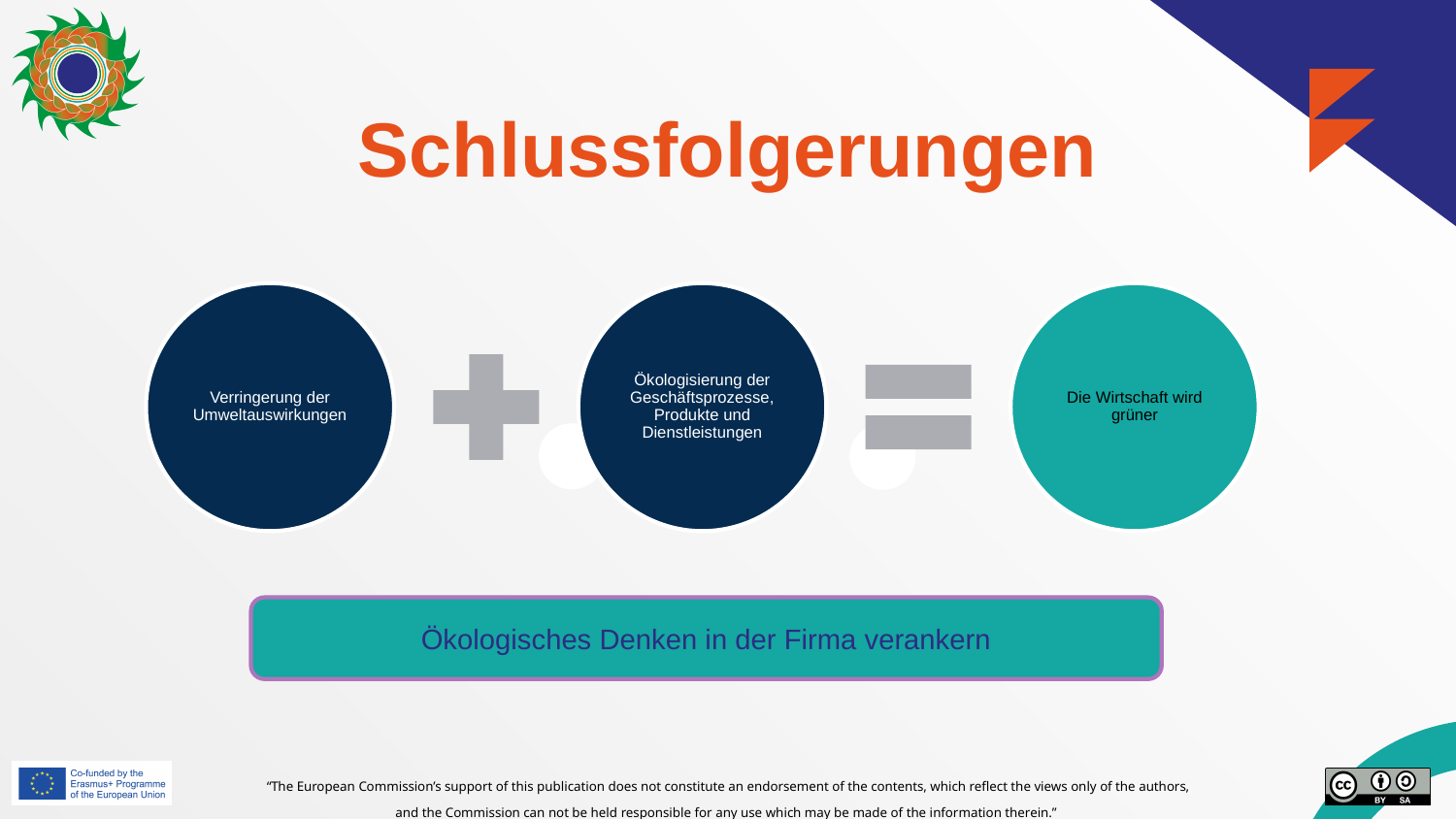

# Schlussfolgerungen
Verringerung der Umweltauswirkungen

Ökologisierung der Geschäftsprozesse, Produkte und Dienstleistungen

Die Wirtschaft wird grüner

Ökologisches Denken in der Firma verankern